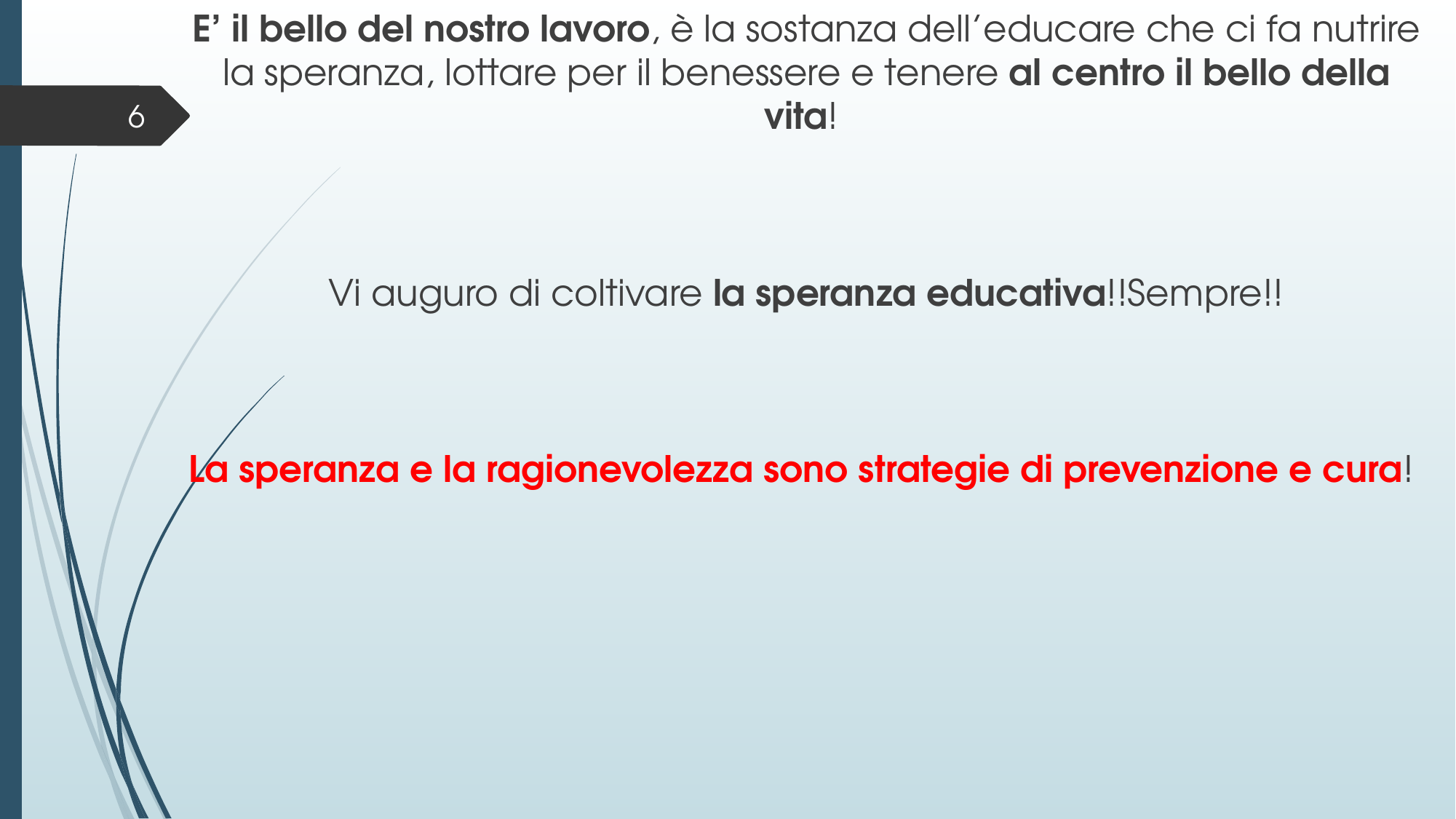

E’ il bello del nostro lavoro, è la sostanza dell’educare che ci fa nutrire la speranza, lottare per il benessere e tenere al centro il bello della vita!

Vi auguro di coltivare la speranza educativa!!Sempre!!

La speranza e la ragionevolezza sono strategie di prevenzione e cura!
6